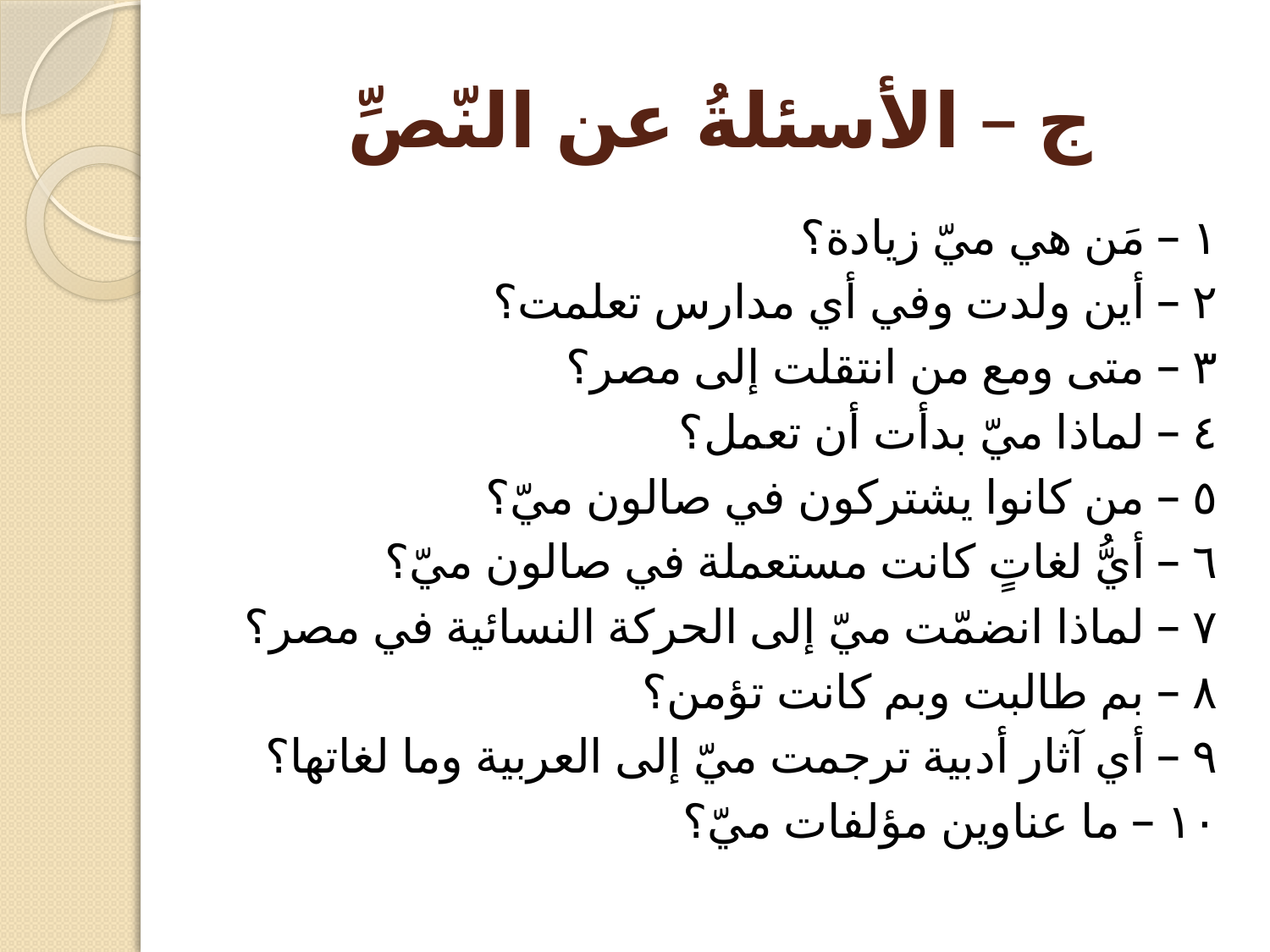

# ج – الأسئلةُ عن النّصِّ
١ – مَن هي ميّ زيادة؟
٢ – أين ولدت وفي أي مدارس تعلمت؟
٣ – متى ومع من انتقلت إلى مصر؟
٤ – لماذا ميّ بدأت أن تعمل؟
٥ – من كانوا يشتركون في صالون ميّ؟
٦ – أيُّ لغاتٍ كانت مستعملة في صالون ميّ؟
٧ – لماذا انضمّت ميّ إلى الحركة النسائية في مصر؟
٨ – بم طالبت وبم كانت تؤمن؟
٩ – أي آثار أدبية ترجمت ميّ إلى العربية وما لغاتها؟
١٠ – ما عناوين مؤلفات ميّ؟